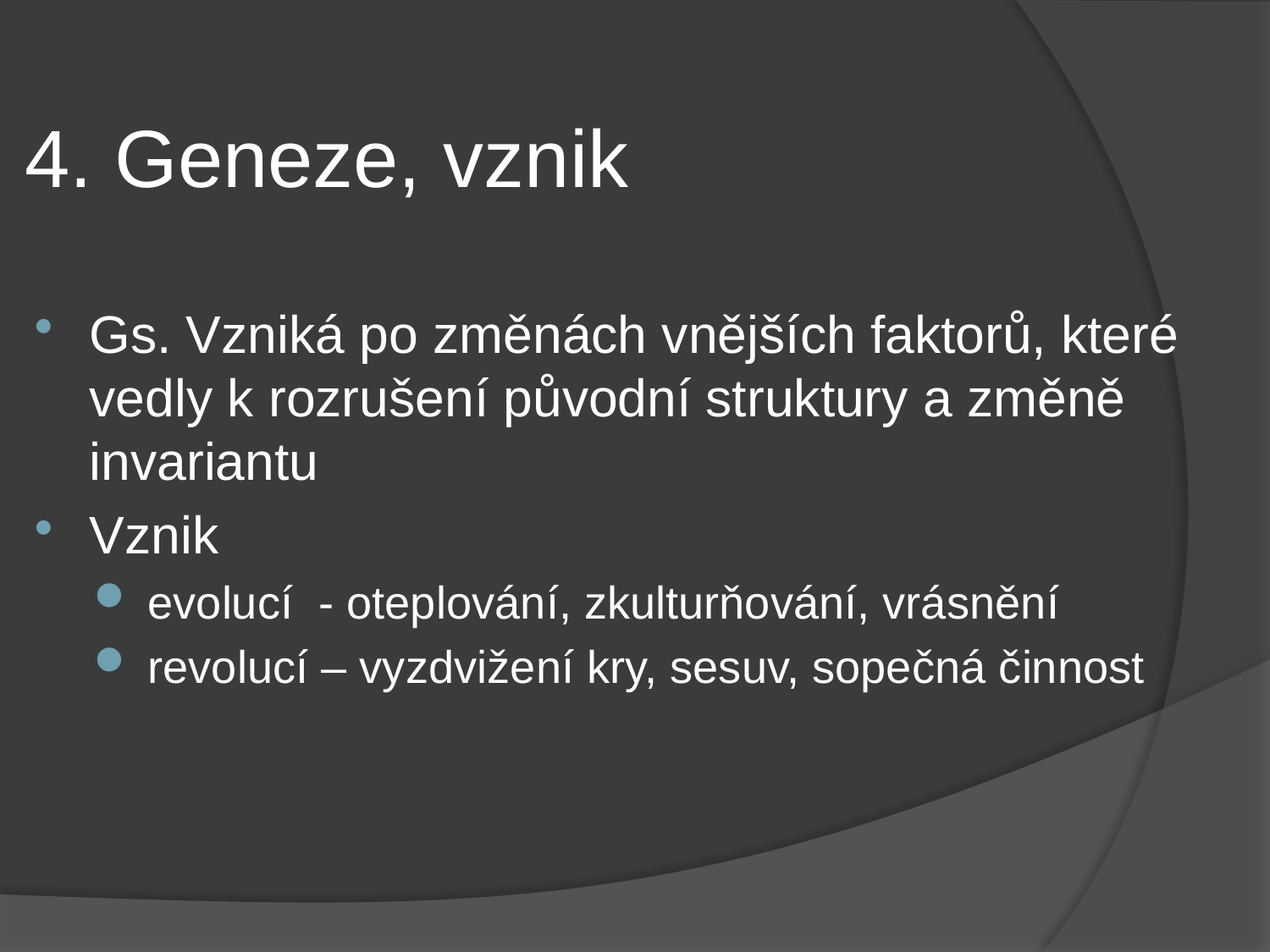

# 4. Geneze, vznik
Gs. Vzniká po změnách vnějších faktorů, které vedly k rozrušení původní struktury a změně invariantu
Vznik
 evolucí  - oteplování, zkulturňování, vrásnění
 revolucí – vyzdvižení kry, sesuv, sopečná činnost